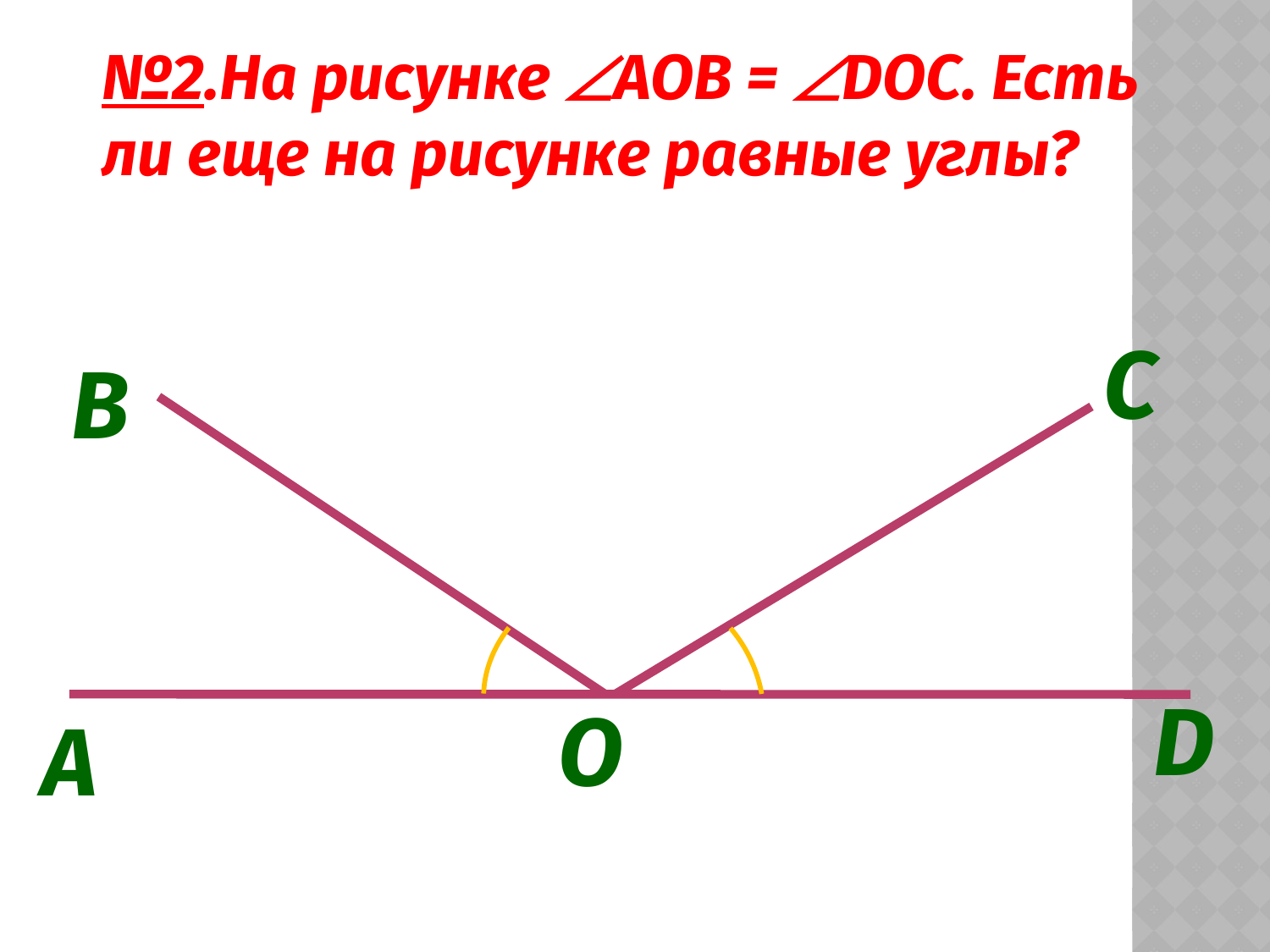

№2.На рисунке ∠AOB = ∠DOC. Есть ли еще на рисунке равные углы?
С
B

D
O
A